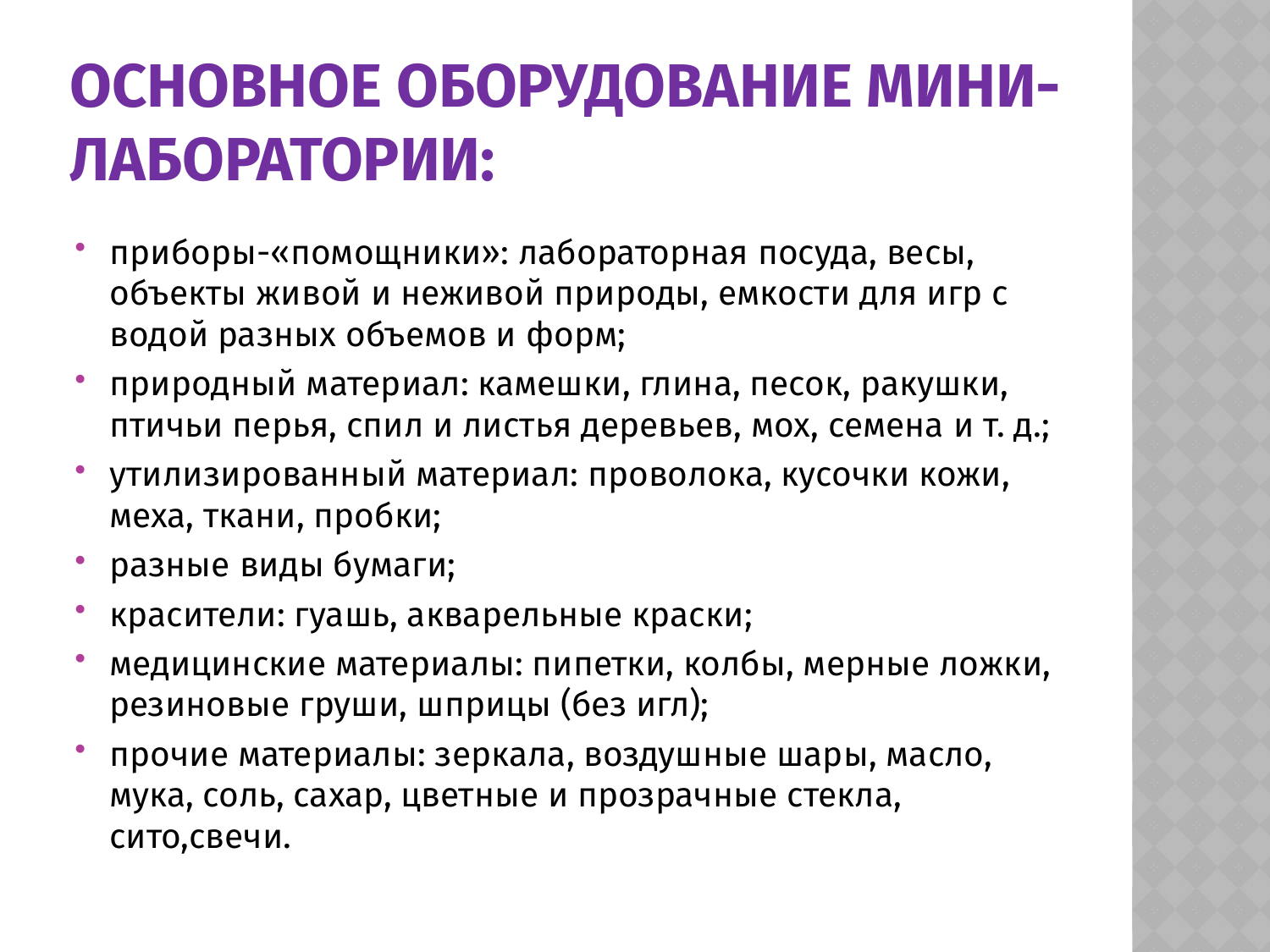

# Основное оборудование мини-лаборатории:
приборы-«помощники»: лабораторная посуда, весы, объекты живой и неживой природы, емкости для игр с водой разных объемов и форм;
природный материал: камешки, глина, песок, ракушки, птичьи перья, спил и листья деревьев, мох, семена и т. д.;
утилизированный материал: проволока, кусочки кожи, меха, ткани, пробки;
разные виды бумаги;
красители: гуашь, акварельные краски;
медицинские материалы: пипетки, колбы, мерные ложки, резиновые груши, шприцы (без игл);
прочие материалы: зеркала, воздушные шары, масло, мука, соль, сахар, цветные и прозрачные стекла, сито,свечи.